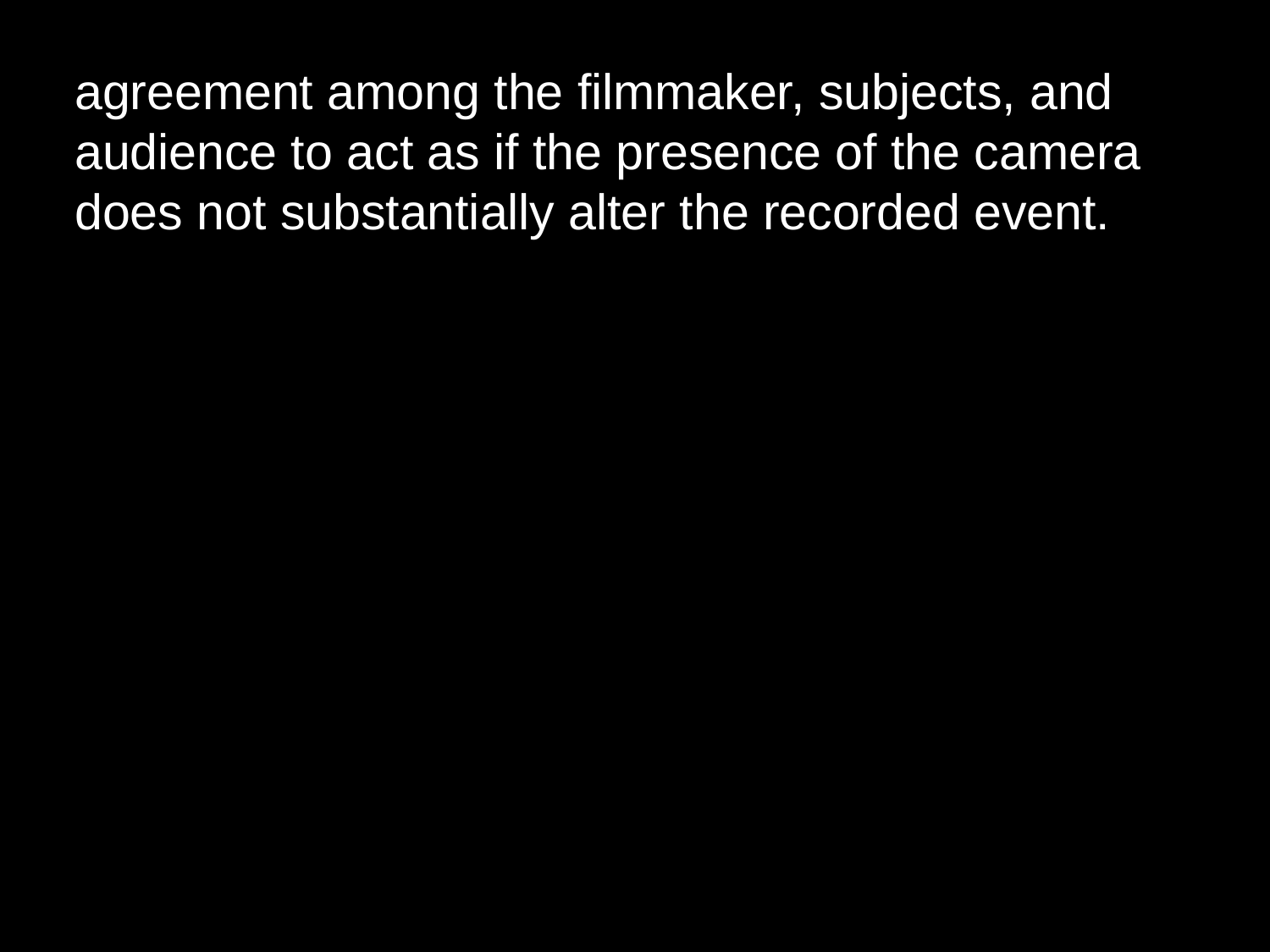

agreement among the filmmaker, subjects, and audience to act as if the presence of the camera does not substantially alter the recorded event.